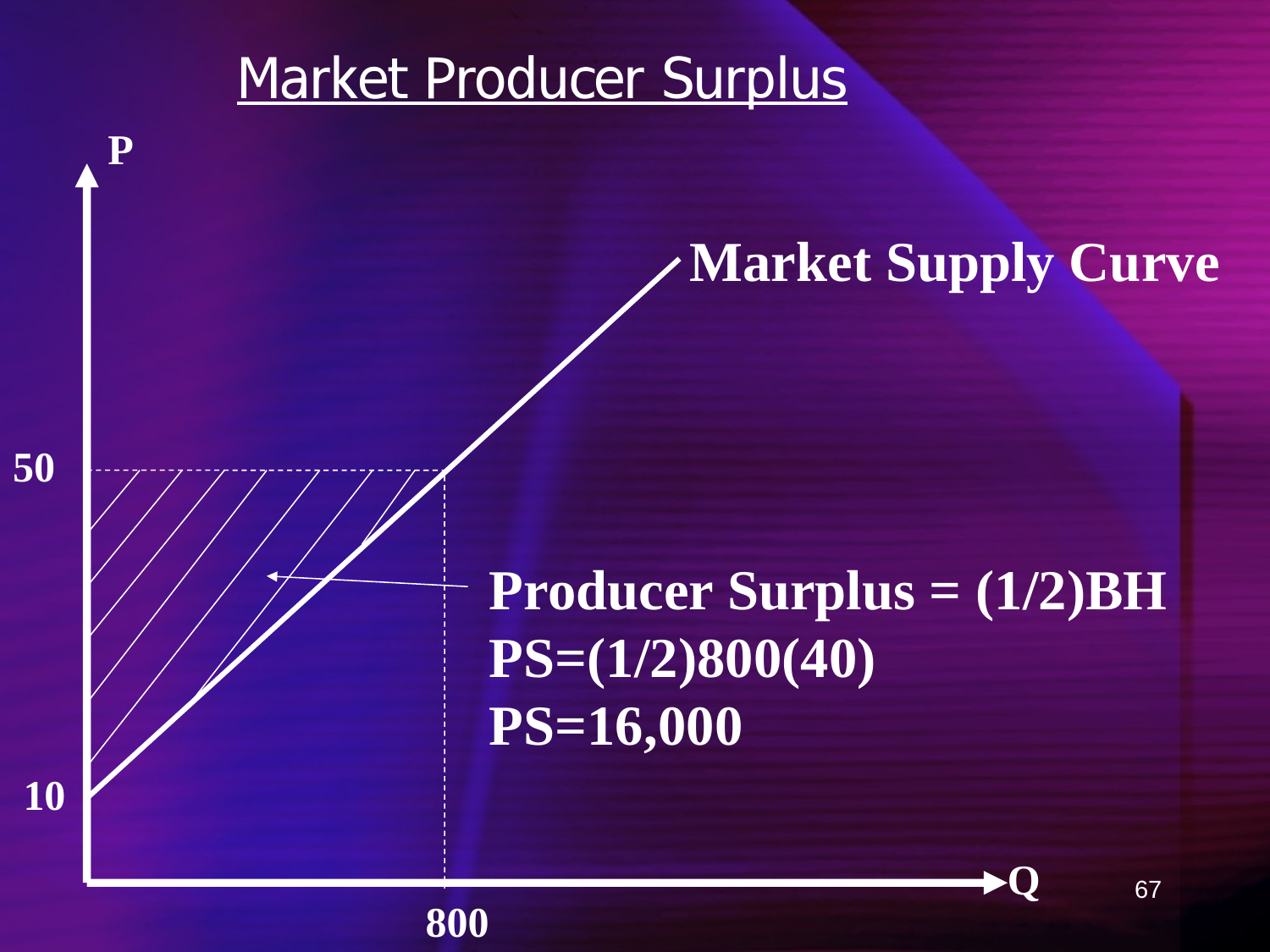

Market Producer Surplus
P

Market Supply Curve

50

Producer Surplus = (1/2)BH
PS=(1/2)800(40)
PS=16,000

10
Q
67

800